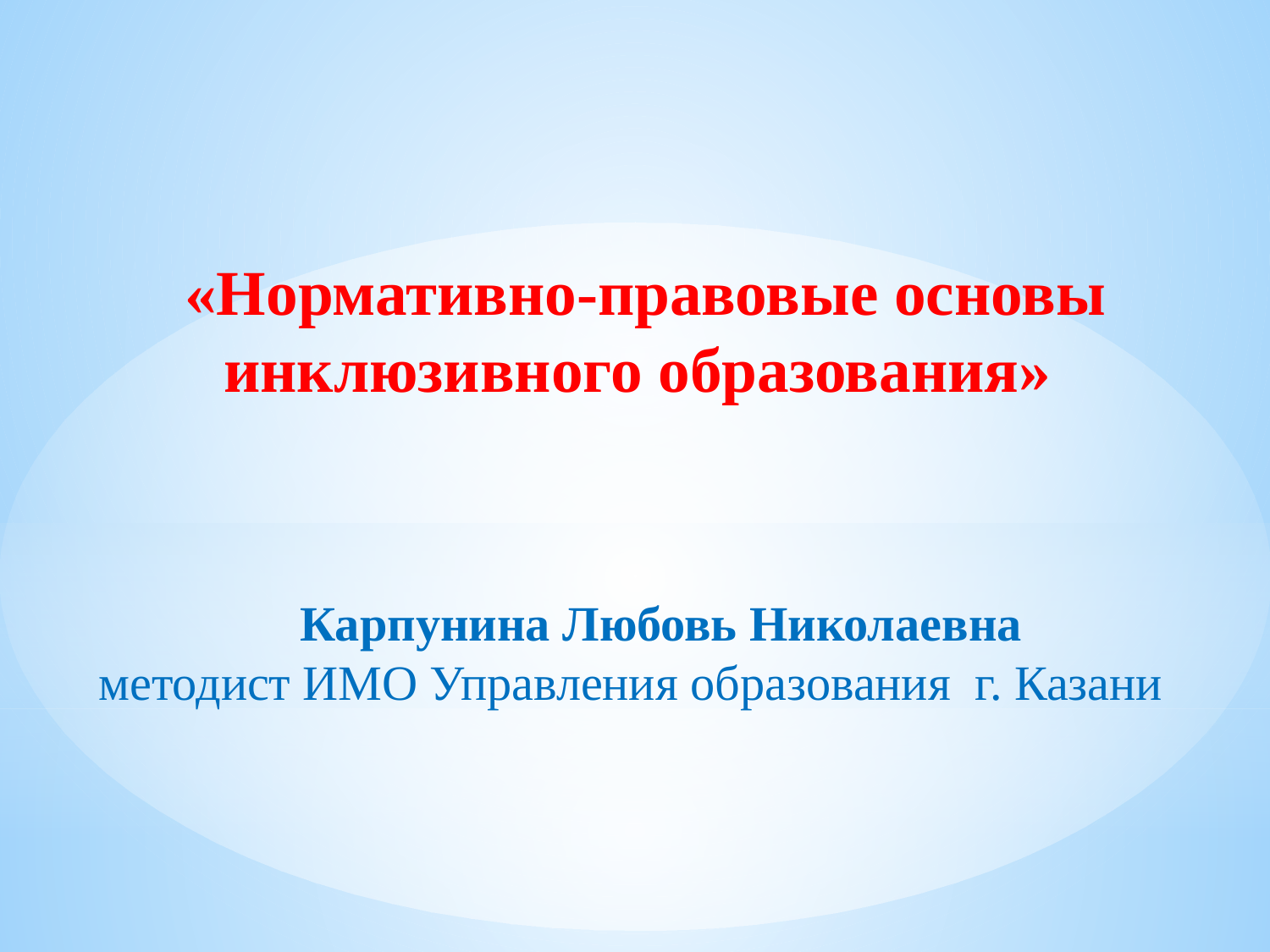

# «Нормативно-правовые основы инклюзивного образования»
  Карпунина Любовь Николаевна
методист ИМО Управления образования  г. Казани